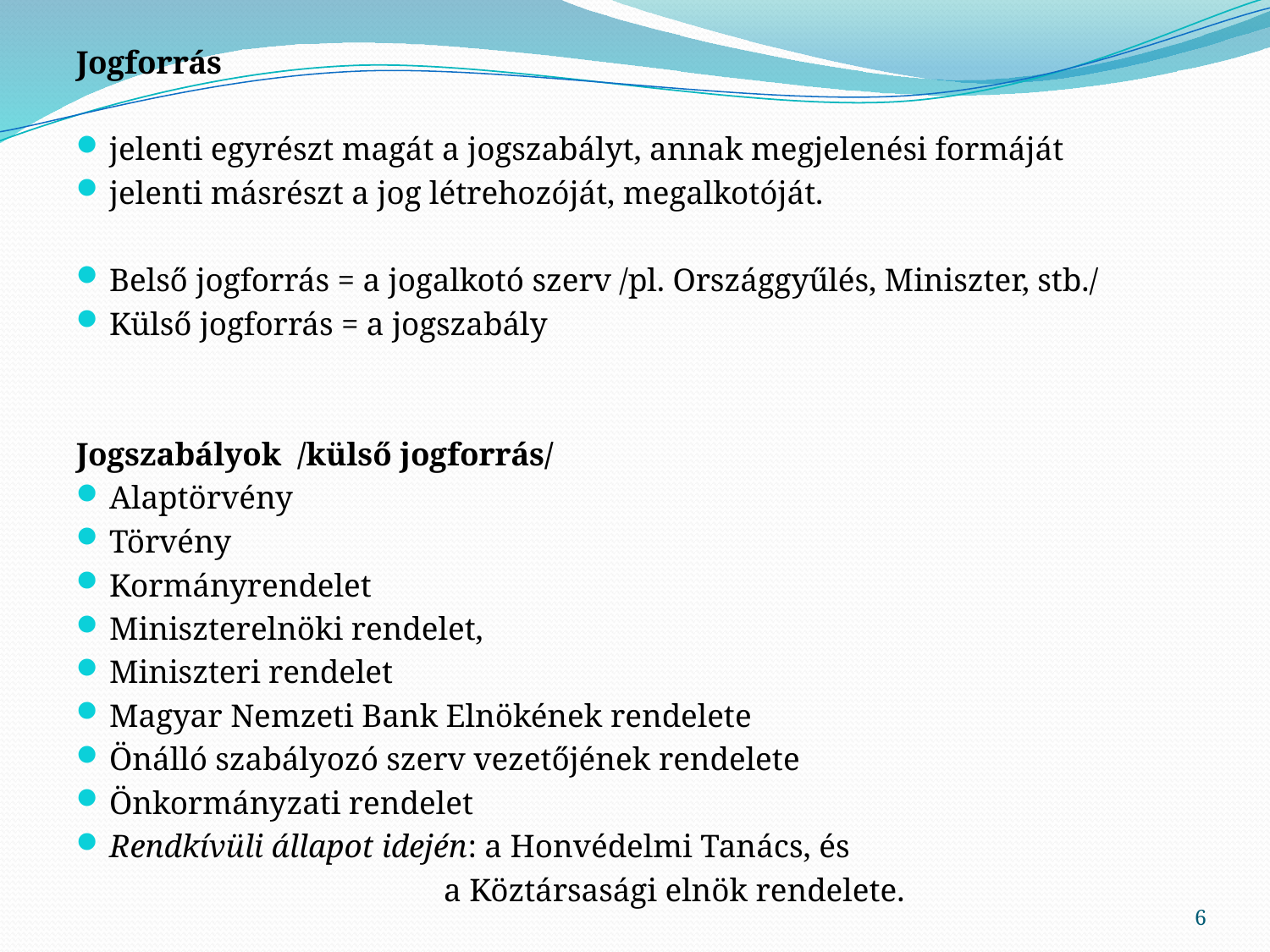

Jogforrás

jelenti egyrészt magát a jogszabályt, annak megjelenési formáját
jelenti másrészt a jog létrehozóját, megalkotóját.

Belső jogforrás = a jogalkotó szerv /pl. Országgyűlés, Miniszter, stb./
Külső jogforrás = a jogszabály

Jogszabályok  /külső jogforrás/
Alaptörvény
Törvény
Kormányrendelet
Miniszterelnöki rendelet,
Miniszteri rendelet
Magyar Nemzeti Bank Elnökének rendelete
Önálló szabályozó szerv vezetőjének rendelete
Önkormányzati rendelet
Rendkívüli állapot idején: a Honvédelmi Tanács, és
	                                   a Köztársasági elnök rendelete.

#
6